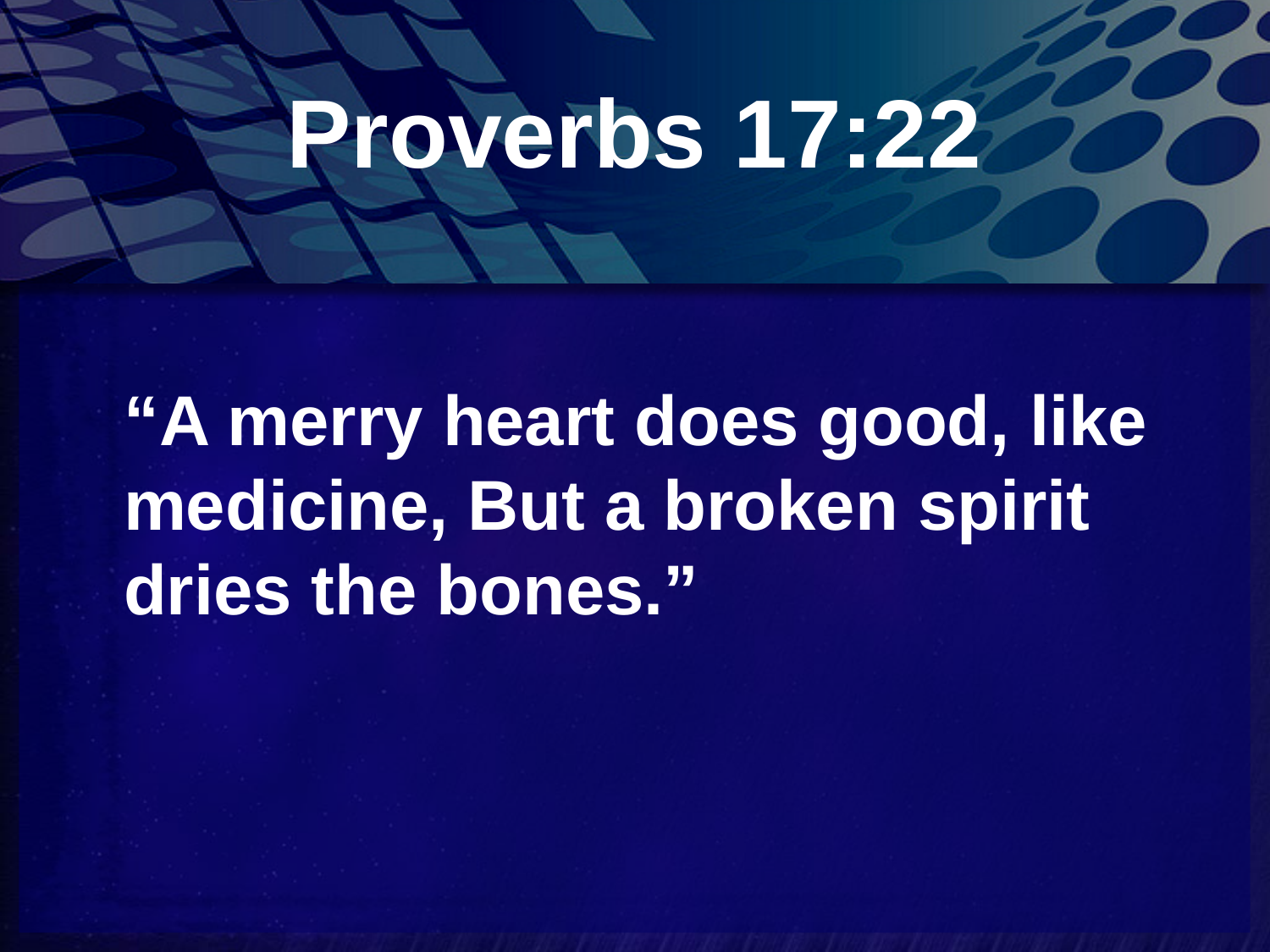

# Proverbs 17:22
“A merry heart does good, like medicine, But a broken spirit dries the bones.”